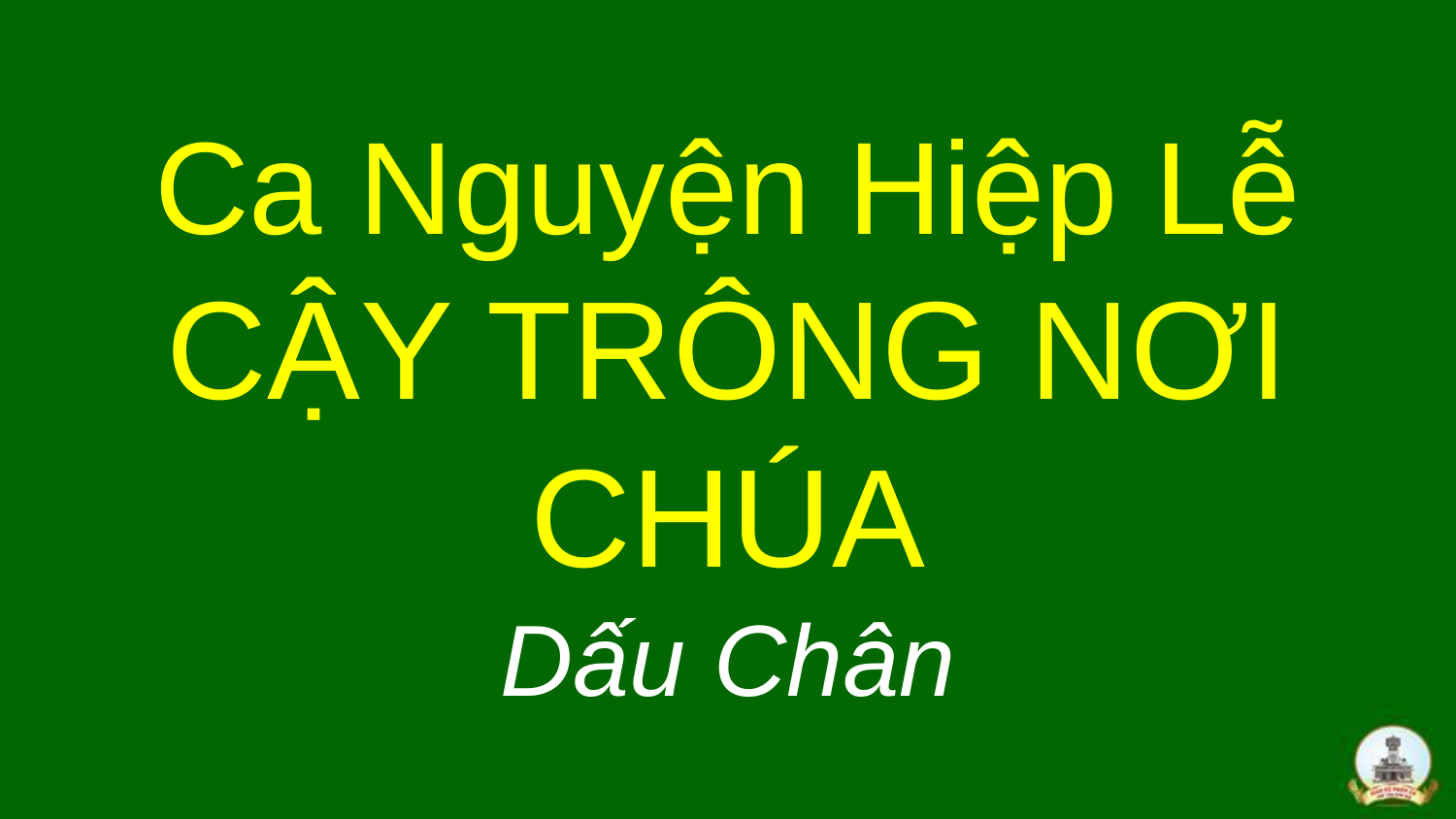

# Ca Nguyện Hiệp Lễ CẬY TRÔNG NƠI CHÚA Dấu Chân